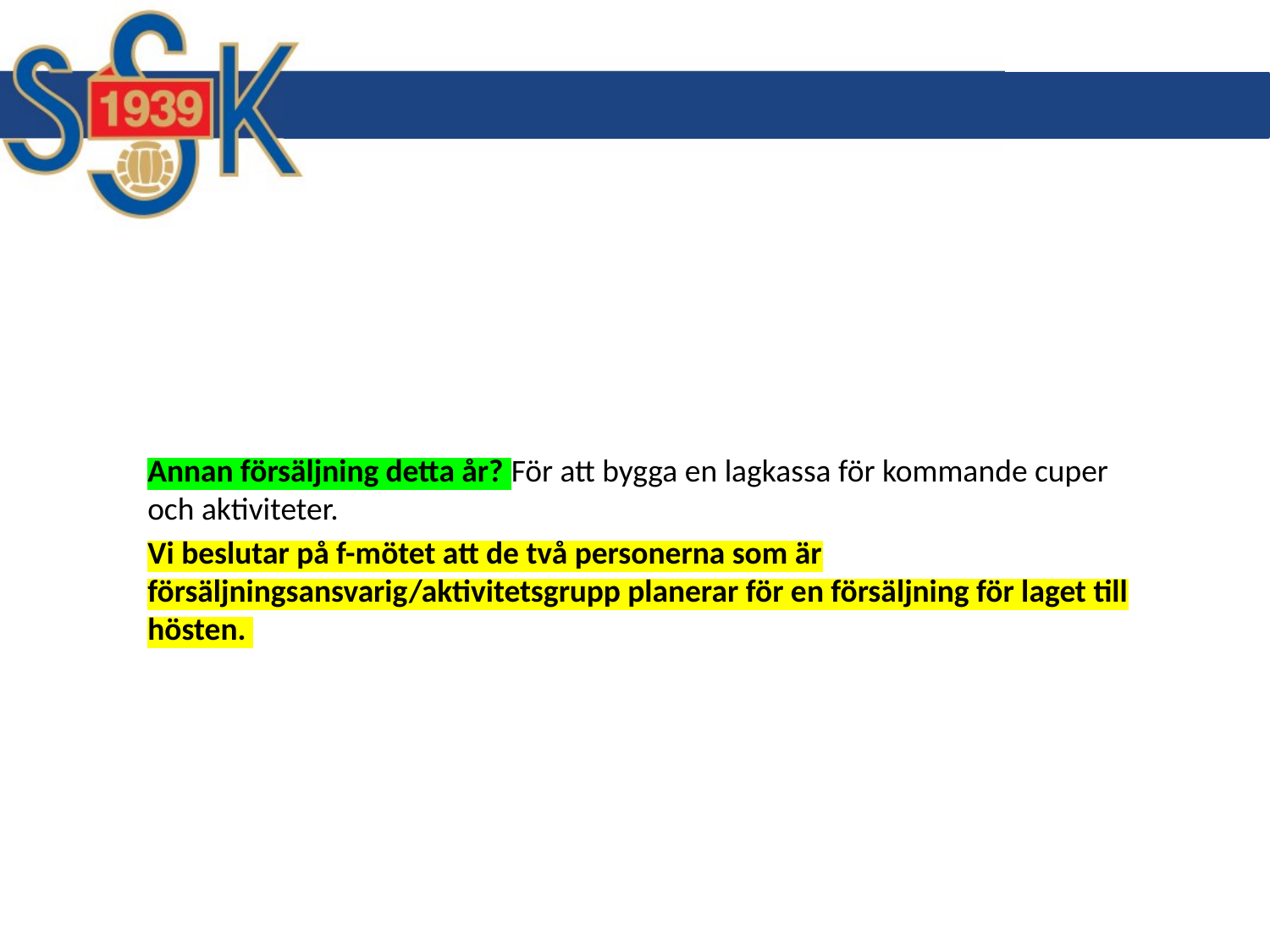

#

Annan försäljning detta år? För att bygga en lagkassa för kommande cuper och aktiviteter.
Vi beslutar på f-mötet att de två personerna som är försäljningsansvarig/aktivitetsgrupp planerar för en försäljning för laget till hösten.